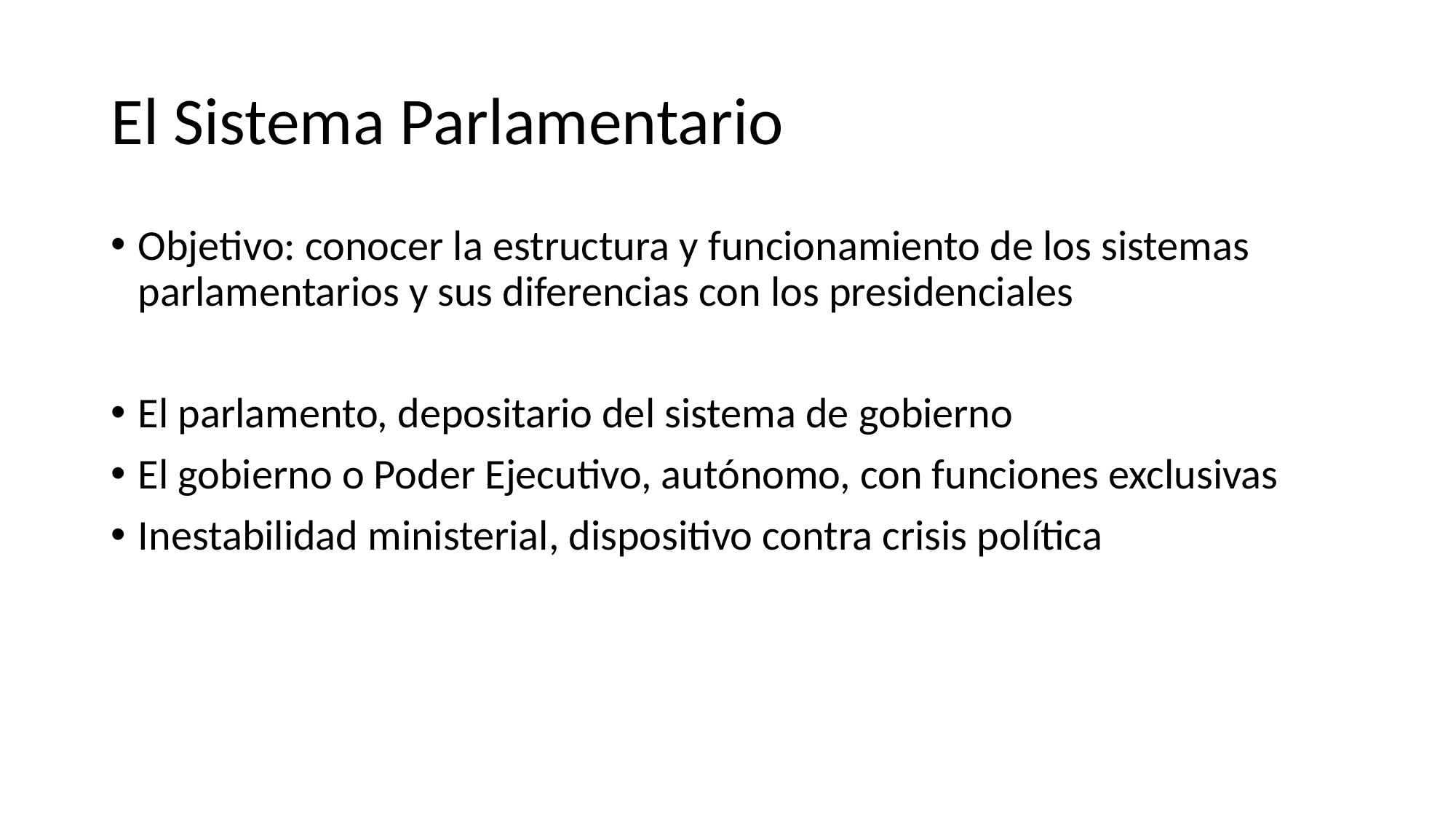

# El Sistema Parlamentario
Objetivo: conocer la estructura y funcionamiento de los sistemas parlamentarios y sus diferencias con los presidenciales

El parlamento, depositario del sistema de gobierno
El gobierno o Poder Ejecutivo, autónomo, con funciones exclusivas
Inestabilidad ministerial, dispositivo contra crisis política